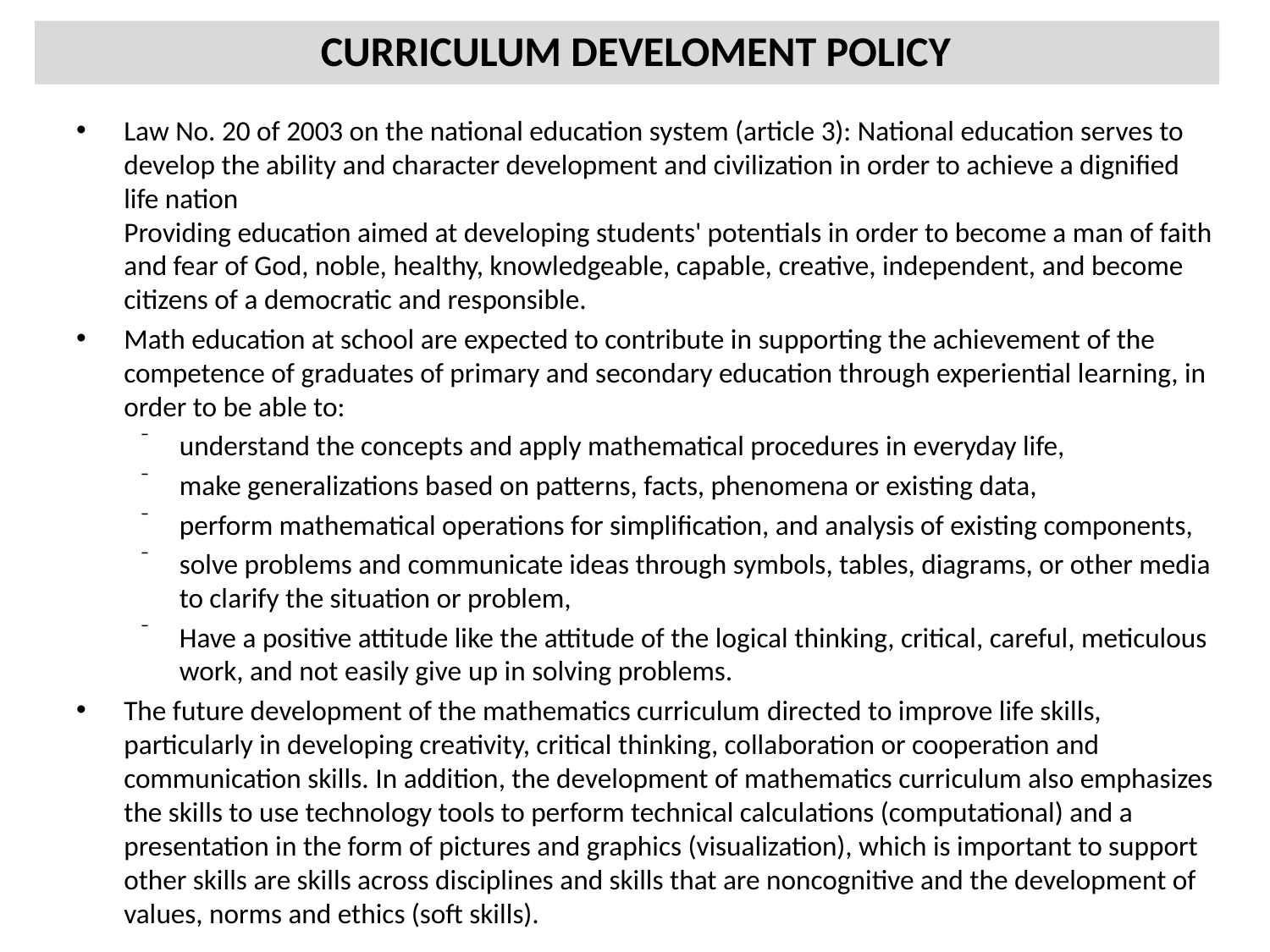

CURRICULUM DEVELOMENT POLICY
Law No. 20 of 2003 on the national education system (article 3): National education serves to develop the ability and character development and civilization in order to achieve a dignified life nation
Providing education aimed at developing students' potentials in order to become a man of faith and fear of God, noble, healthy, knowledgeable, capable, creative, independent, and become citizens of a democratic and responsible.
Math education at school are expected to contribute in supporting the achievement of the competence of graduates of primary and secondary education through experiential learning, in order to be able to:
understand the concepts and apply mathematical procedures in everyday life,
make generalizations based on patterns, facts, phenomena or existing data,
perform mathematical operations for simplification, and analysis of existing components,
solve problems and communicate ideas through symbols, tables, diagrams, or other media to clarify the situation or problem,
Have a positive attitude like the attitude of the logical thinking, critical, careful, meticulous work, and not easily give up in solving problems.
The future development of the mathematics curriculum directed to improve life skills, particularly in developing creativity, critical thinking, collaboration or cooperation and communication skills. In addition, the development of mathematics curriculum also emphasizes the skills to use technology tools to perform technical calculations (computational) and a presentation in the form of pictures and graphics (visualization), which is important to support other skills are skills across disciplines and skills that are noncognitive and the development of values, norms and ethics (soft skills).